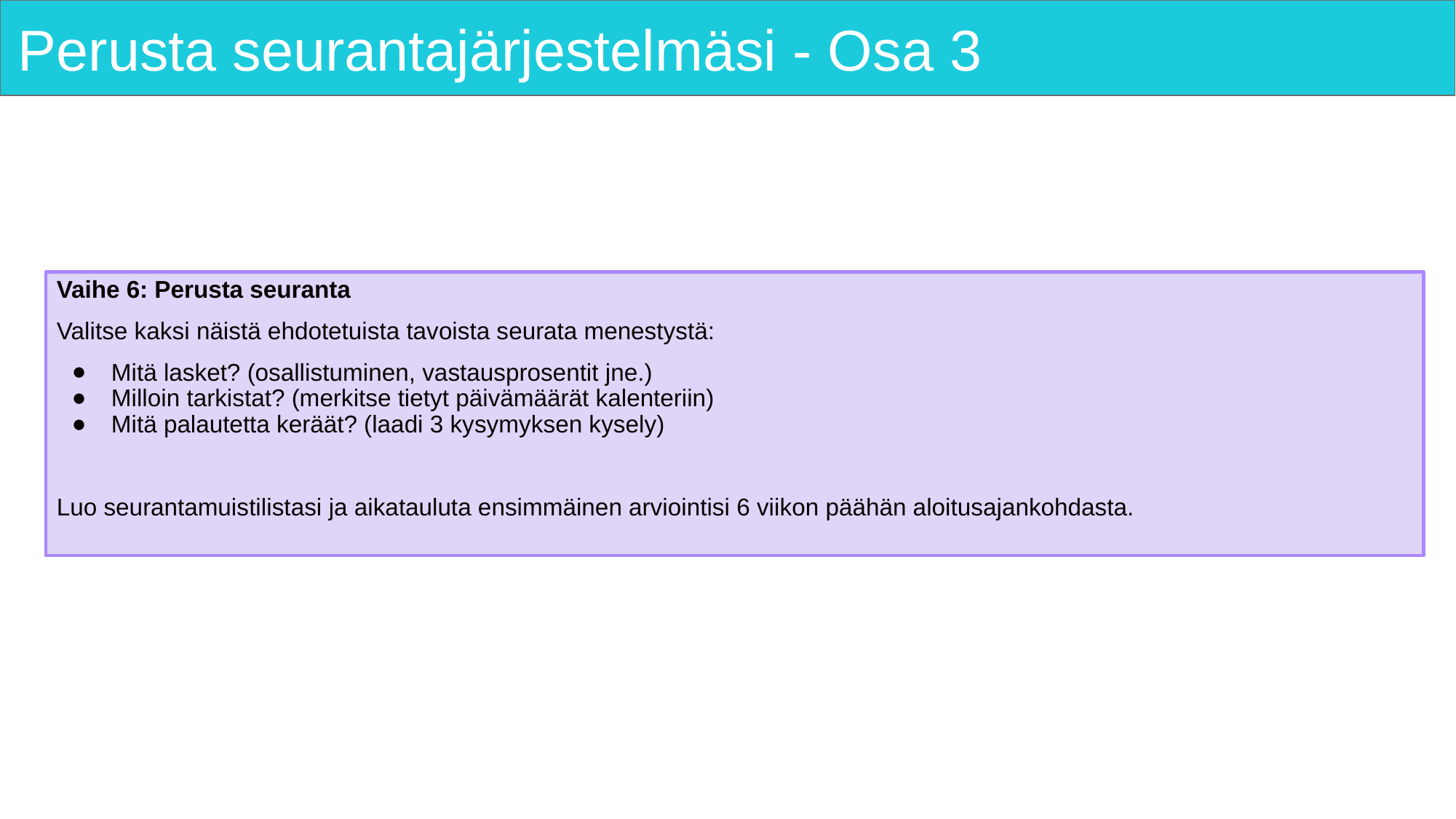

# Perusta seurantajärjestelmäsi - Osa 3
Vaihe 6: Perusta seuranta
Valitse kaksi näistä ehdotetuista tavoista seurata menestystä:
Mitä lasket? (osallistuminen, vastausprosentit jne.)
Milloin tarkistat? (merkitse tietyt päivämäärät kalenteriin)
Mitä palautetta keräät? (laadi 3 kysymyksen kysely)

Luo seurantamuistilistasi ja aikatauluta ensimmäinen arviointisi 6 viikon päähän aloitusajankohdasta.